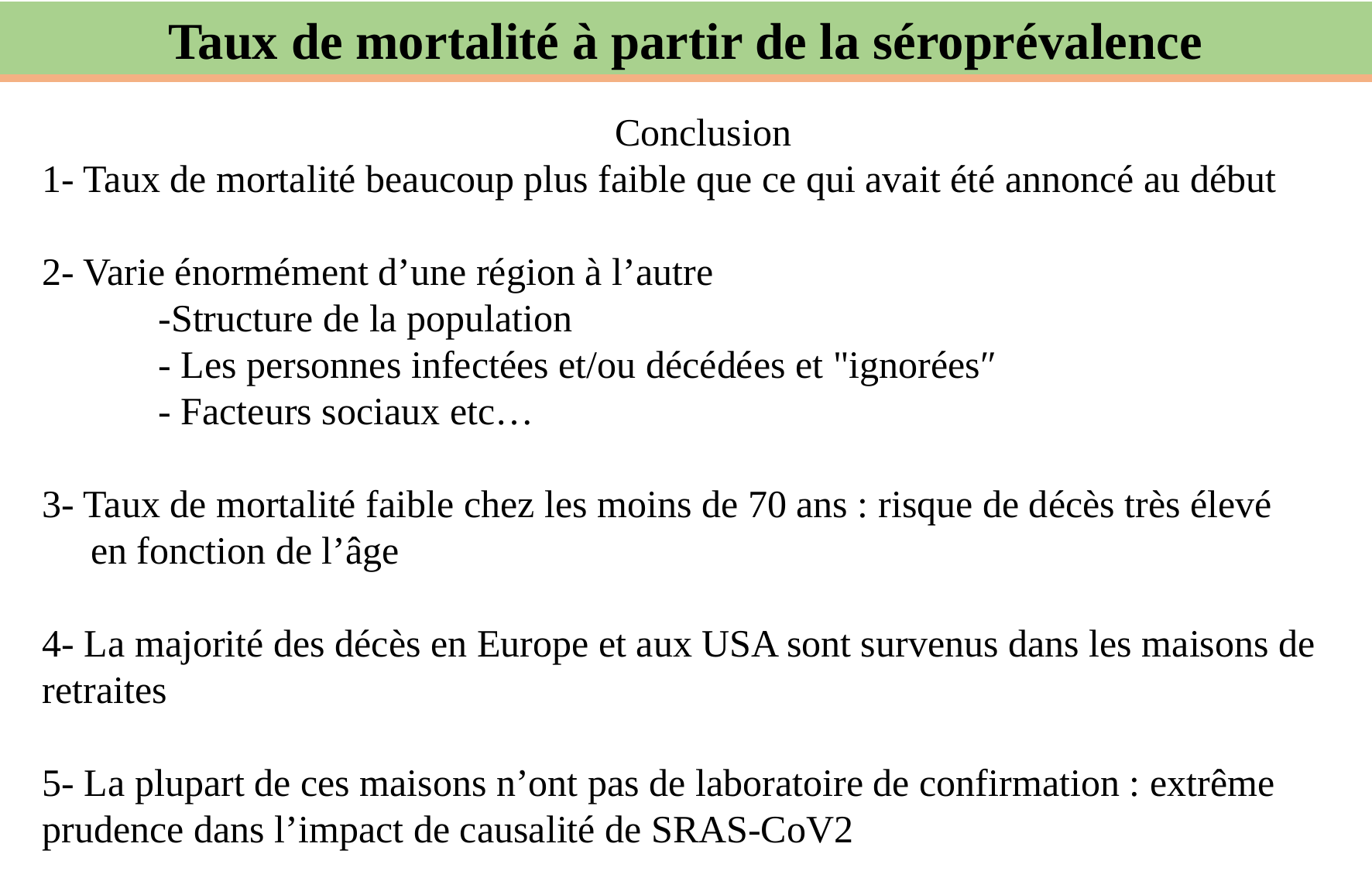

Taux de mortalité à partir de la séroprévalence
Conclusion
1- Taux de mortalité beaucoup plus faible que ce qui avait été annoncé au début

2- Varie énormément d’une région à l’autre
	-Structure de la population
	- Les personnes infectées et/ou décédées et "ignoréesʺ
	- Facteurs sociaux etc…

3- Taux de mortalité faible chez les moins de 70 ans : risque de décès très élevé
     en fonction de l’âge

4- La majorité des décès en Europe et aux USA sont survenus dans les maisons de retraites

5- La plupart de ces maisons n’ont pas de laboratoire de confirmation : extrême prudence dans l’impact de causalité de SRAS-CoV2